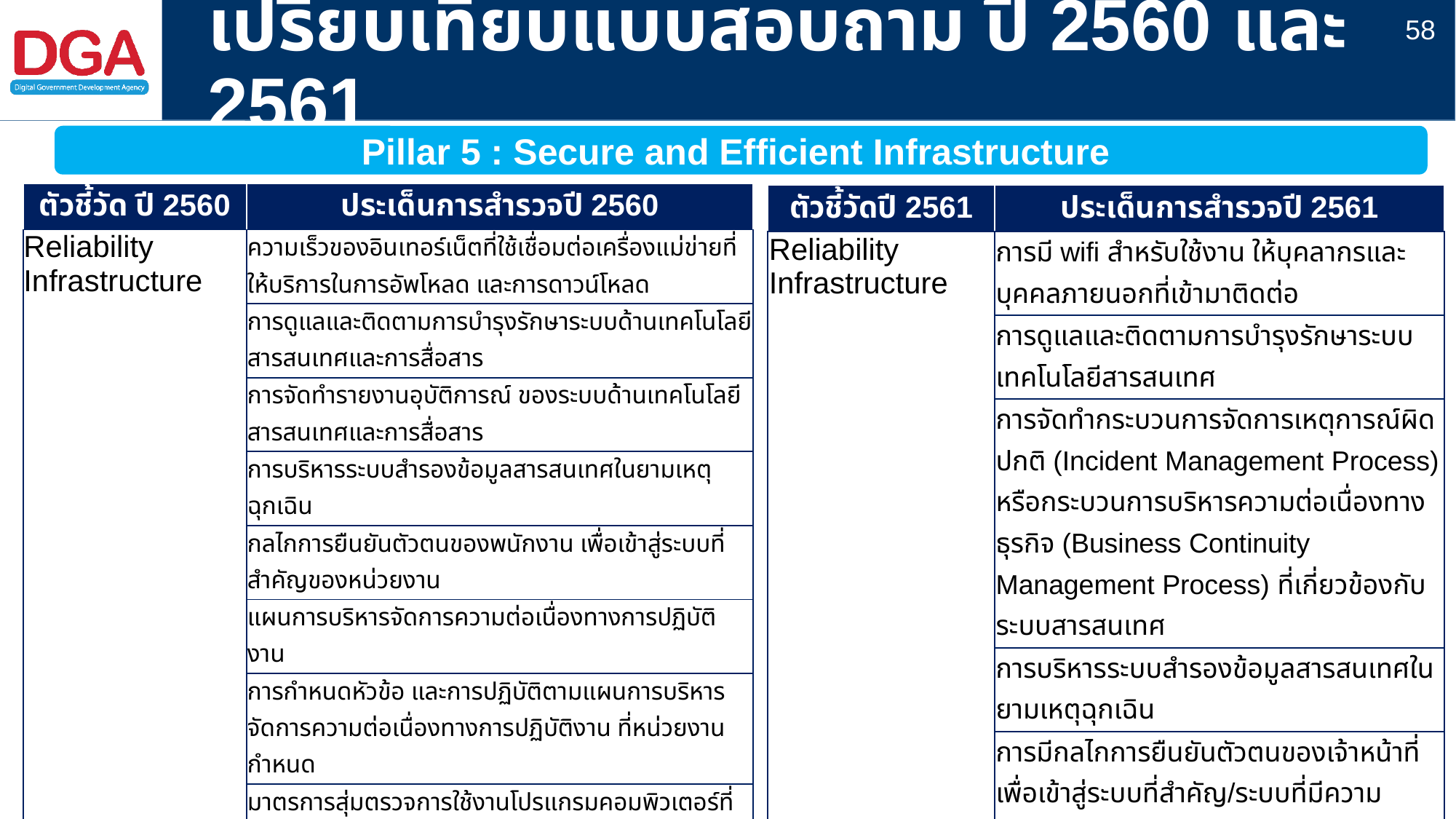

58
# เปรียบเทียบแบบสอบถาม ปี 2560 และ 2561
Pillar 5 : Secure and Efficient Infrastructure
| ตัวชี้วัด ปี 2560 | ประเด็นการสำรวจปี 2560 |
| --- | --- |
| Reliability Infrastructure | ความเร็วของอินเทอร์เน็ตที่ใช้เชื่อมต่อเครื่องแม่ข่ายที่ให้บริการในการอัพโหลด และการดาวน์โหลด |
|  | การดูแลและติดตามการบำรุงรักษาระบบด้านเทคโนโลยีสารสนเทศและการสื่อสาร |
|  | การจัดทำรายงานอุบัติการณ์ ของระบบด้านเทคโนโลยีสารสนเทศและการสื่อสาร |
|  | การบริหารระบบสำรองข้อมูลสารสนเทศในยามเหตุฉุกเฉิน |
|  | กลไกการยืนยันตัวตนของพนักงาน เพื่อเข้าสู่ระบบที่สำคัญของหน่วยงาน |
|  | แผนการบริหารจัดการความต่อเนื่องทางการปฏิบัติงาน |
|  | การกำหนดหัวข้อ และการปฏิบัติตามแผนการบริหารจัดการความต่อเนื่องทางการปฏิบัติงาน ที่หน่วยงานกำหนด |
|  | มาตรการสุ่มตรวจการใช้งานโปรแกรมคอมพิวเตอร์ที่ได้รับอนุญาตถูกต้องตามกฎหมาย ลิขสิทธิ์ และสิทธิบัตร |
|  | กลไกการยืนยันตัวตนของพนักงานผู้รับผิดชอบ ในการติดตั้ง อัพเดท หรือถอดถอนโปรแกรมคอมพิวเตอร์ กับคอมพิวเตอร์ในหน่วยงาน |
|  | ประเภทข้อมูลที่ต้องจัดเก็บ และการบริหารจัดการระบบสำรองข้อมูลสารสนเทศในยามเหตุฉุกเฉิน |
|  | การใช้งานระบบคลาวด์คอมพิวติ้ง ของหน่วยงาน |
| ตัวชี้วัดปี 2561 | ประเด็นการสำรวจปี 2561 |
| --- | --- |
| Reliability Infrastructure | การมี wifi สำหรับใช้งาน ให้บุคลากรและบุคคลภายนอกที่เข้ามาติดต่อ |
|  | การดูแลและติดตามการบำรุงรักษาระบบเทคโนโลยีสารสนเทศ |
|  | การจัดทำกระบวนการจัดการเหตุการณ์ผิดปกติ (Incident Management Process) หรือกระบวนการบริหารความต่อเนื่องทางธุรกิจ (Business Continuity Management Process) ที่เกี่ยวข้องกับระบบสารสนเทศ |
|  | การบริหารระบบสำรองข้อมูลสารสนเทศในยามเหตุฉุกเฉิน |
|  | การมีกลไกการยืนยันตัวตนของเจ้าหน้าที่เพื่อเข้าสู่ระบบที่สำคัญ/ระบบที่มีความปลอดภัยสูงของหน่วยงาน |
|  | การมีมาตรการสุ่มตรวจการใช้งานโปรแกรมคอมพิวเตอร์ที่ได้รับอนุญาตถูกต้องตามกฎหมาย ลิขสิทธิ์ และสิทธิบัตร |